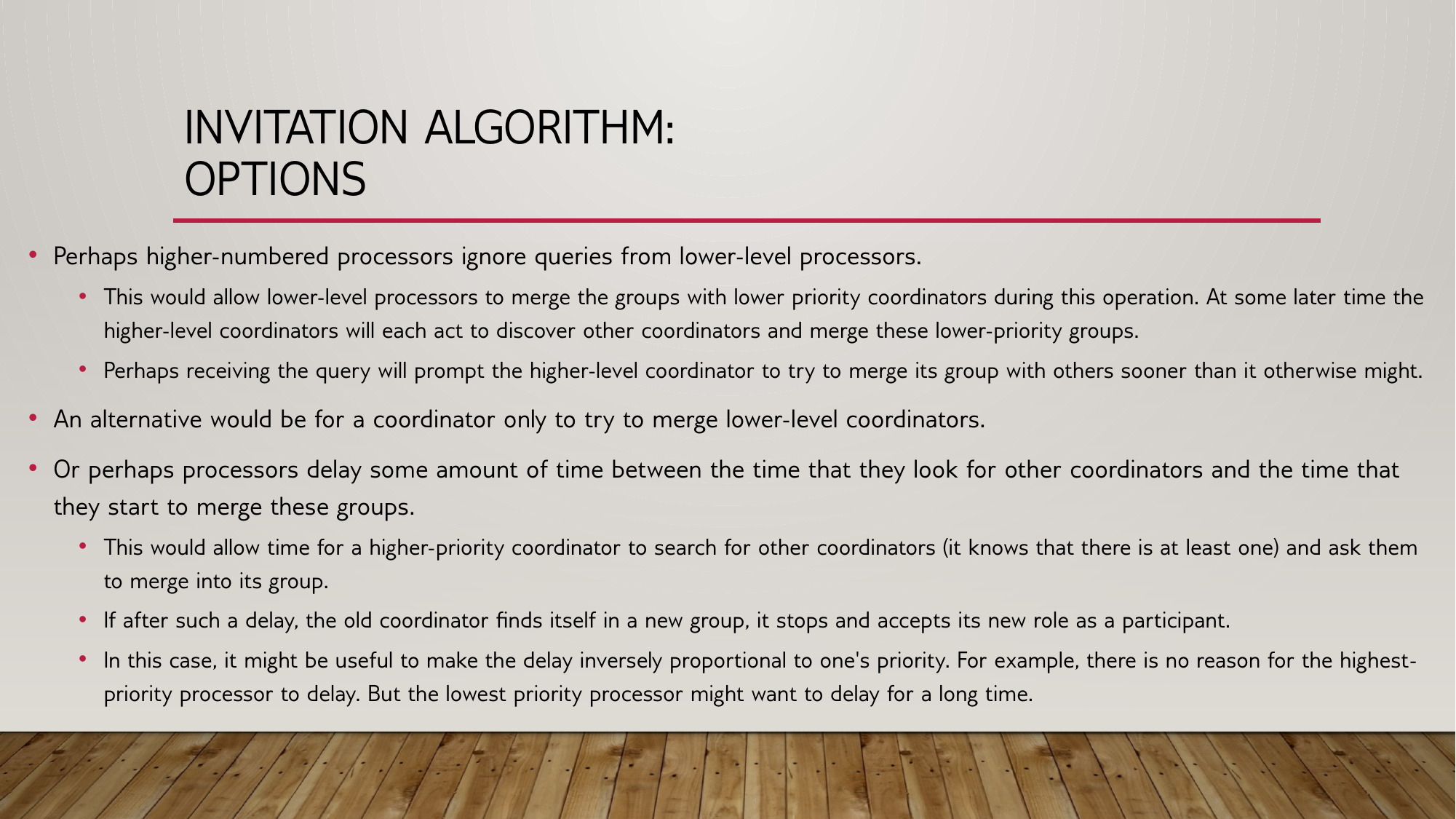

# Invitation Algorithm: Options
Perhaps higher-numbered processors ignore queries from lower-level processors.
This would allow lower-level processors to merge the groups with lower priority coordinators during this operation. At some later time the higher-level coordinators will each act to discover other coordinators and merge these lower-priority groups.
Perhaps receiving the query will prompt the higher-level coordinator to try to merge its group with others sooner than it otherwise might.
An alternative would be for a coordinator only to try to merge lower-level coordinators.
Or perhaps processors delay some amount of time between the time that they look for other coordinators and the time that they start to merge these groups.
This would allow time for a higher-priority coordinator to search for other coordinators (it knows that there is at least one) and ask them to merge into its group.
If after such a delay, the old coordinator finds itself in a new group, it stops and accepts its new role as a participant.
In this case, it might be useful to make the delay inversely proportional to one's priority. For example, there is no reason for the highest-priority processor to delay. But the lowest priority processor might want to delay for a long time.